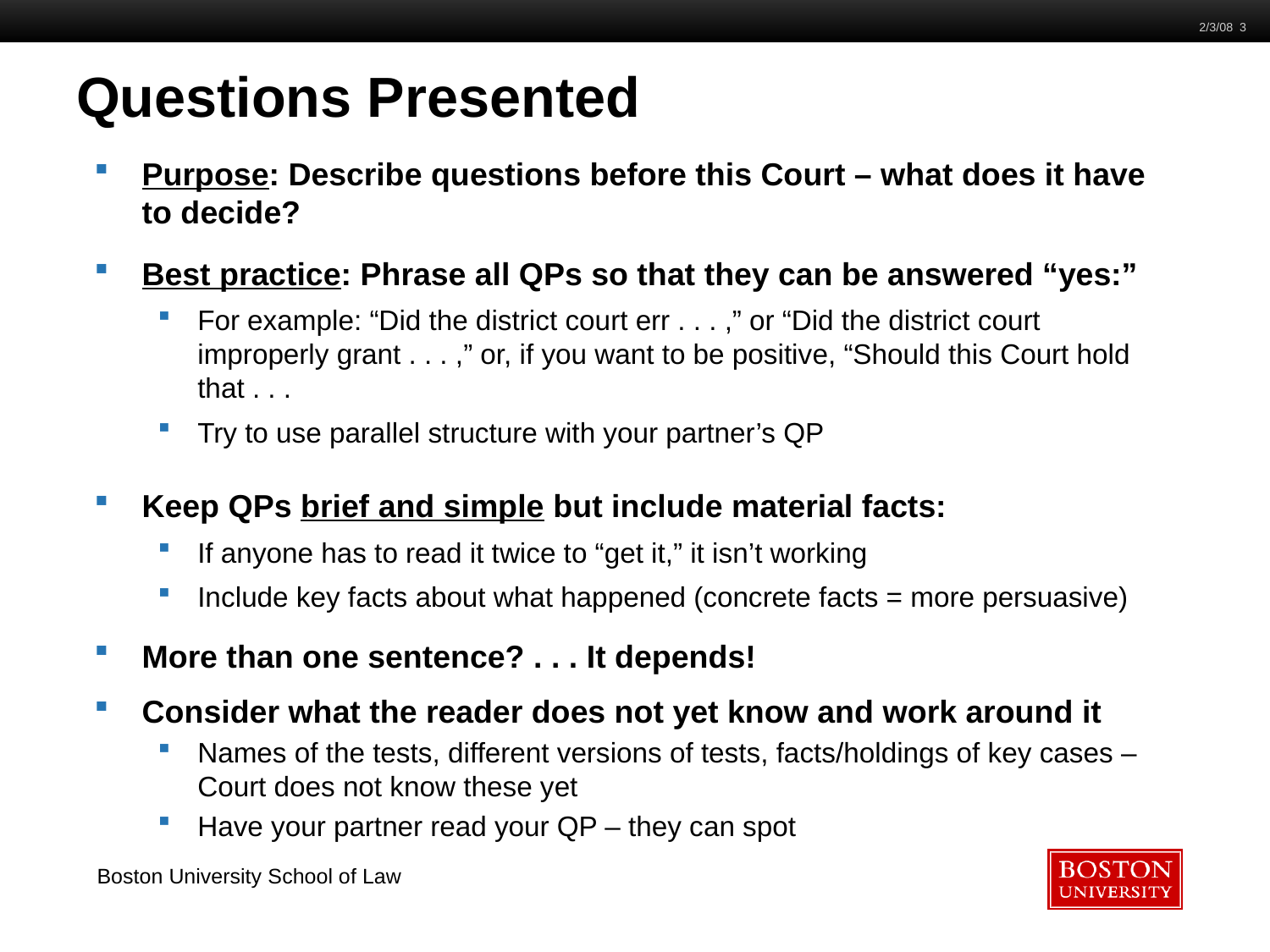

2/3/08  3
# Questions Presented
Purpose: Describe questions before this Court – what does it have to decide?

Best practice: Phrase all QPs so that they can be answered “yes:”
For example: “Did the district court err . . . ,” or “Did the district court improperly grant . . . ,” or, if you want to be positive, “Should this Court hold that . . .
Try to use parallel structure with your partner’s QP

Keep QPs brief and simple but include material facts:
If anyone has to read it twice to “get it,” it isn’t working
Include key facts about what happened (concrete facts = more persuasive)

More than one sentence? . . . It depends!
Consider what the reader does not yet know and work around it
Names of the tests, different versions of tests, facts/holdings of key cases – Court does not know these yet
Have your partner read your QP – they can spot